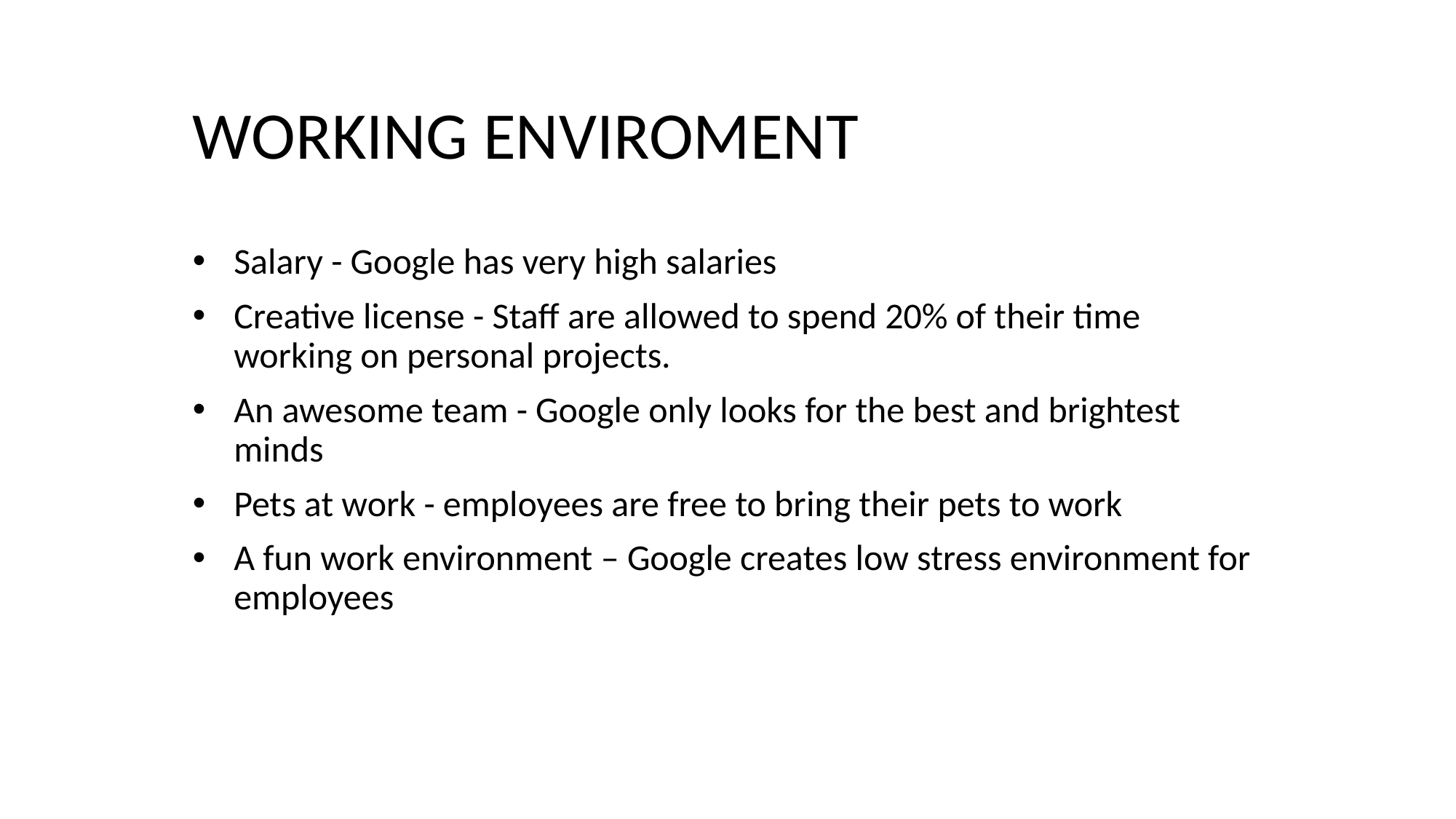

WORKING ENVIROMENT

Salary - Google has very high salaries
Creative license - Staff are allowed to spend 20% of their time working on personal projects.
An awesome team - Google only looks for the best and brightest minds
Pets at work - employees are free to bring their pets to work
A fun work environment – Google creates low stress environment for employees